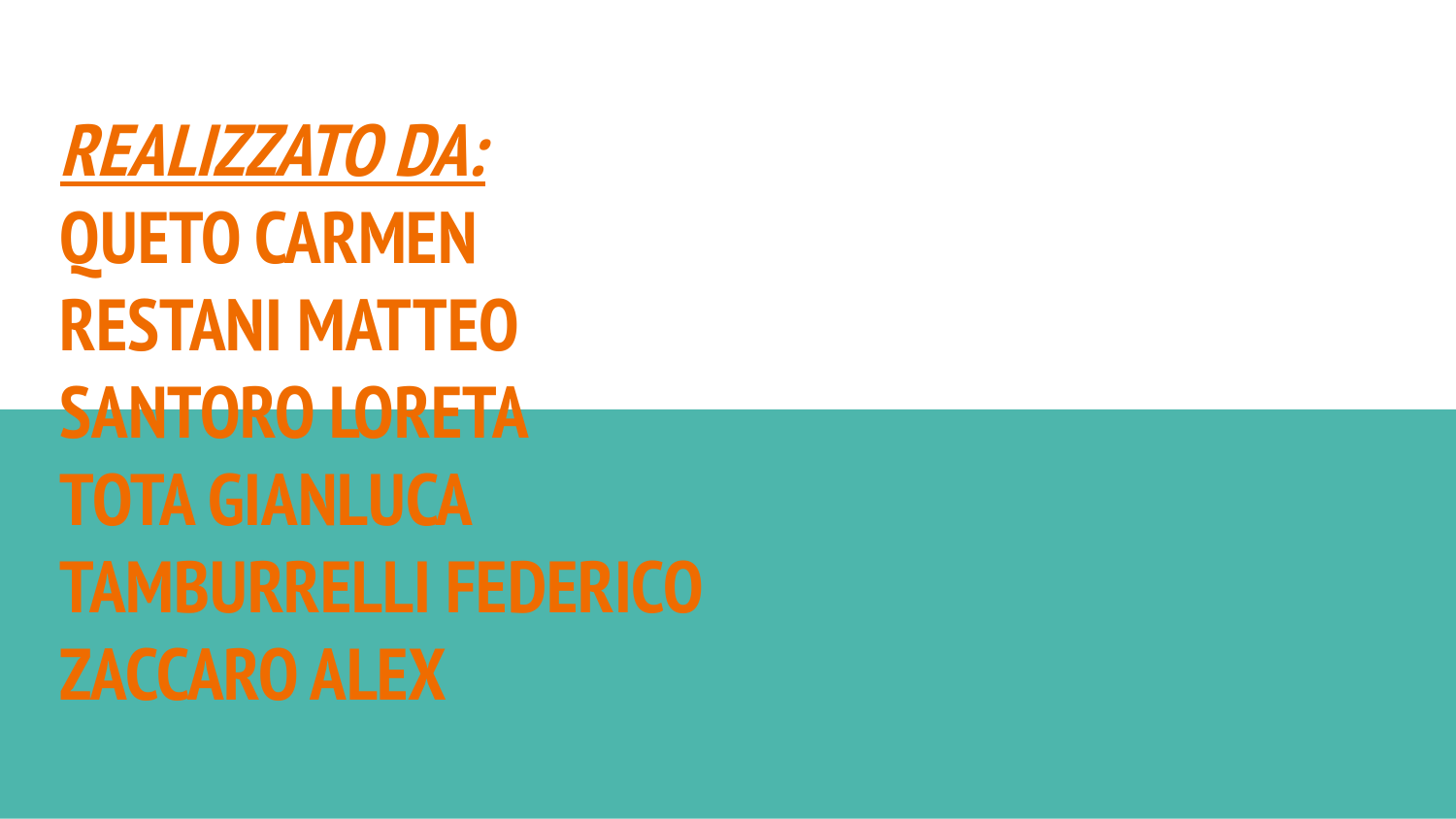

# REALIZZATO DA:
QUETO CARMEN
RESTANI MATTEO
SANTORO LORETA
TOTA GIANLUCA
TAMBURRELLI FEDERICO
ZACCARO ALEX